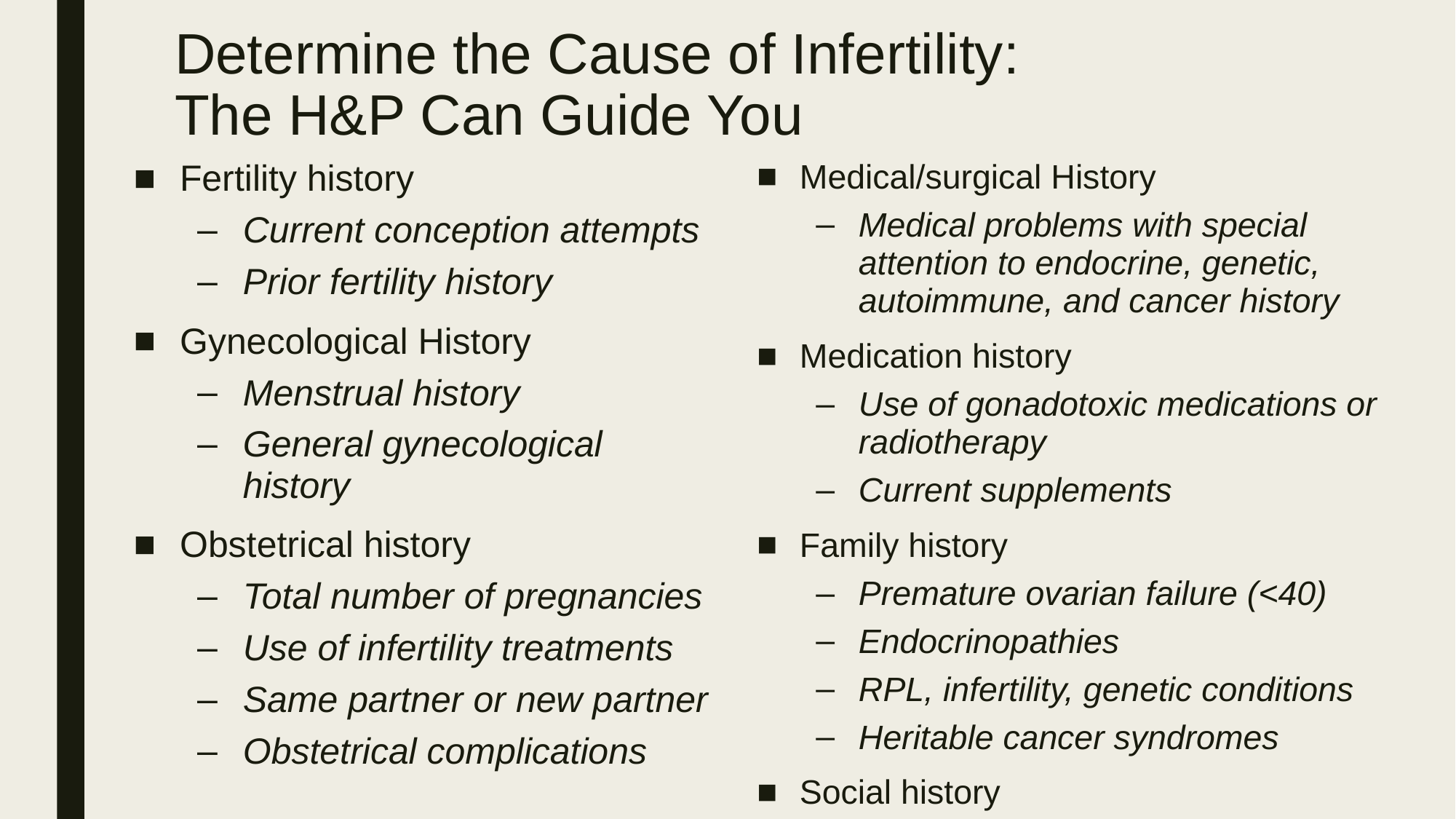

# Determine the Cause of Infertility: The H&P Can Guide You
Fertility history
Current conception attempts
Prior fertility history
Gynecological History
Menstrual history
General gynecological history
Obstetrical history
Total number of pregnancies
Use of infertility treatments
Same partner or new partner
Obstetrical complications
Medical/surgical History
Medical problems with special attention to endocrine, genetic, autoimmune, and cancer history
Medication history
Use of gonadotoxic medications or radiotherapy
Current supplements
Family history
Premature ovarian failure (<40)
Endocrinopathies
RPL, infertility, genetic conditions
Heritable cancer syndromes
Social history